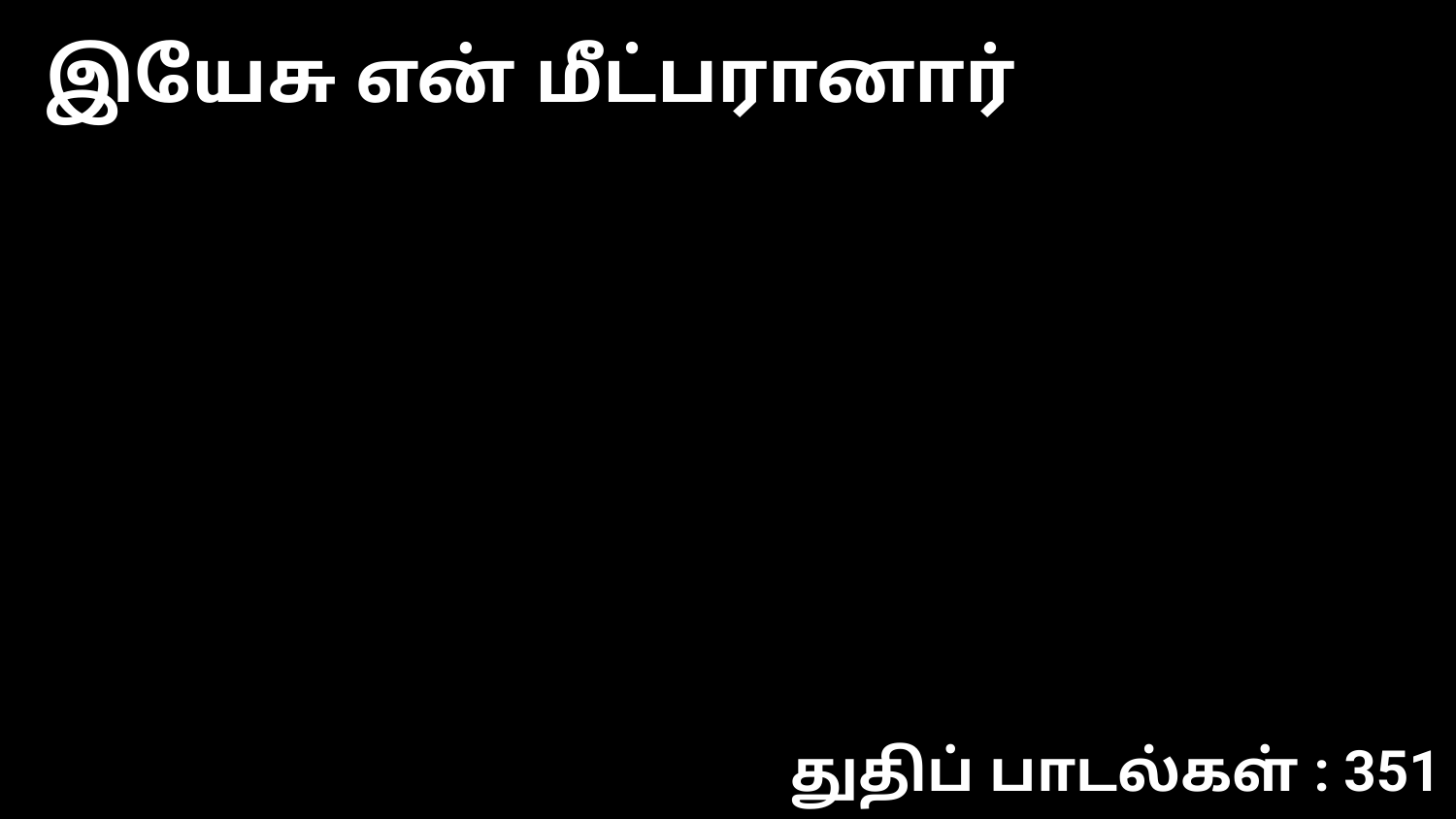

இயேசு என் மீட்பரானார்
துதிப் பாடல்கள் : 351